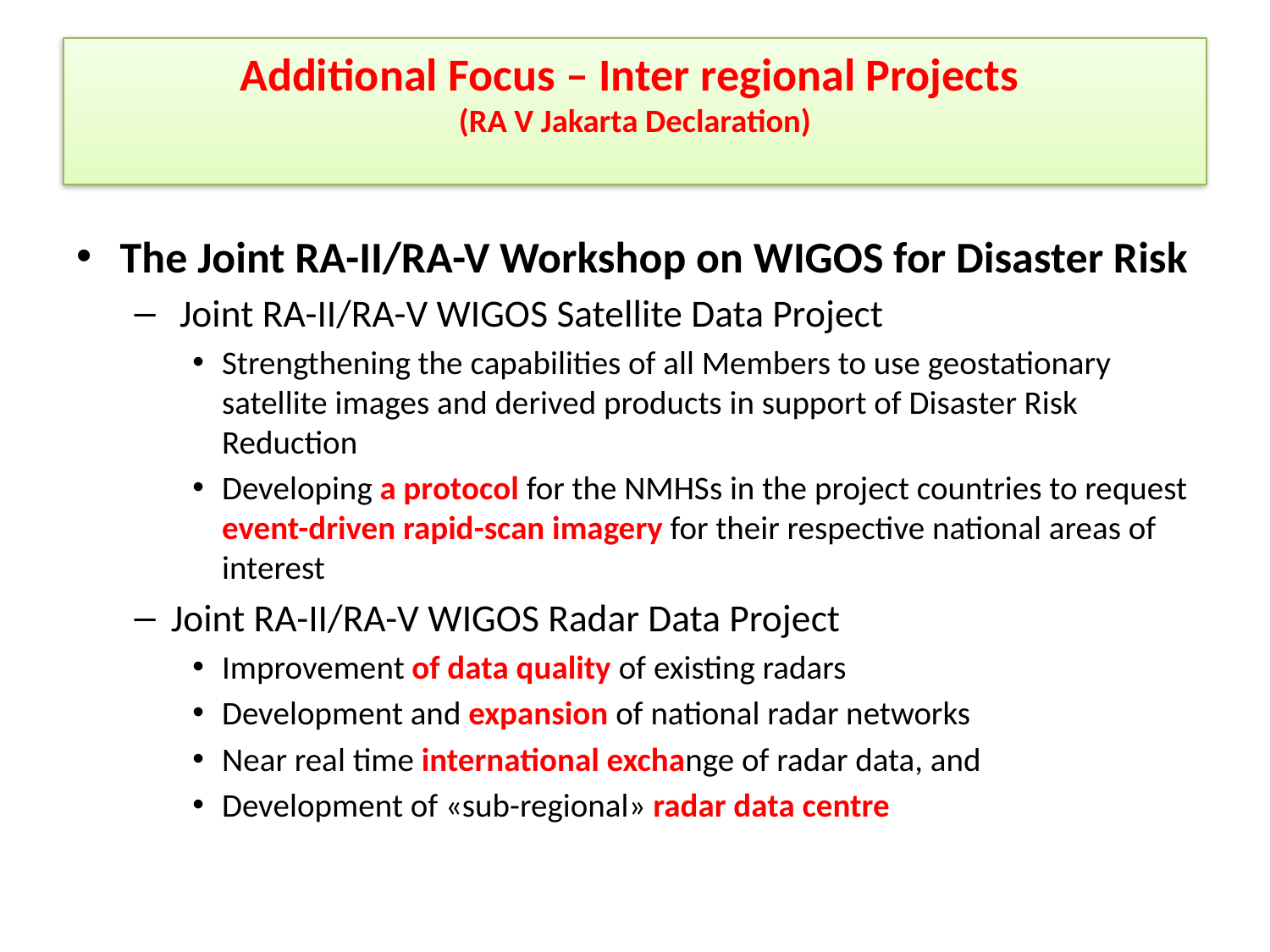

# Additional Focus – Inter regional Projects (RA V Jakarta Declaration)
The Joint RA-II/RA-V Workshop on WIGOS for Disaster Risk
 Joint RA-II/RA-V WIGOS Satellite Data Project
Strengthening the capabilities of all Members to use geostationary satellite images and derived products in support of Disaster Risk Reduction
Developing a protocol for the NMHSs in the project countries to request event-driven rapid-scan imagery for their respective national areas of interest
Joint RA-II/RA-V WIGOS Radar Data Project
Improvement of data quality of existing radars
Development and expansion of national radar networks
Near real time international exchange of radar data, and
Development of «sub-regional» radar data centre